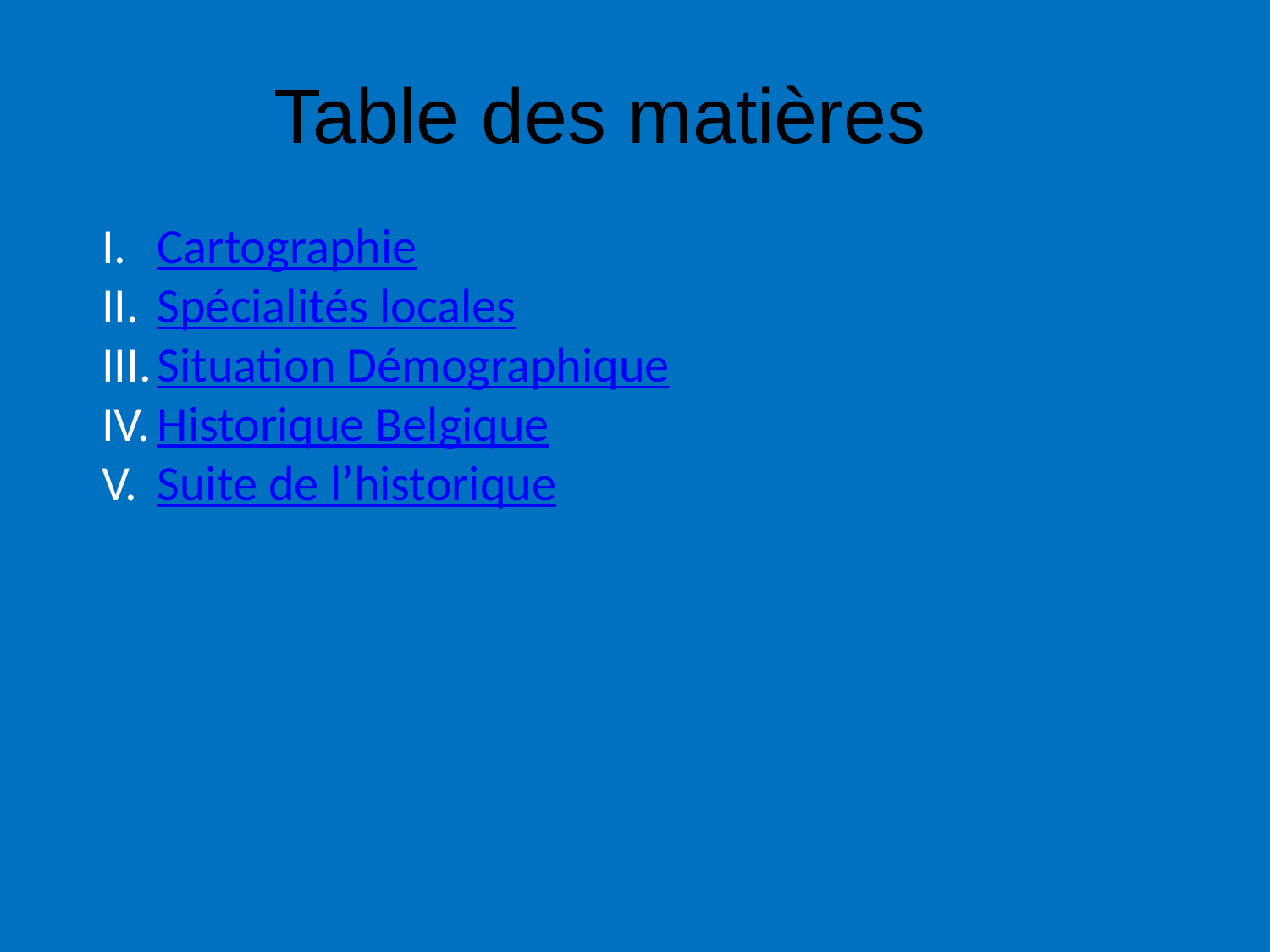

Table des matières
Cartographie
Spécialités locales
Situation Démographique
Historique Belgique
Suite de l’historique